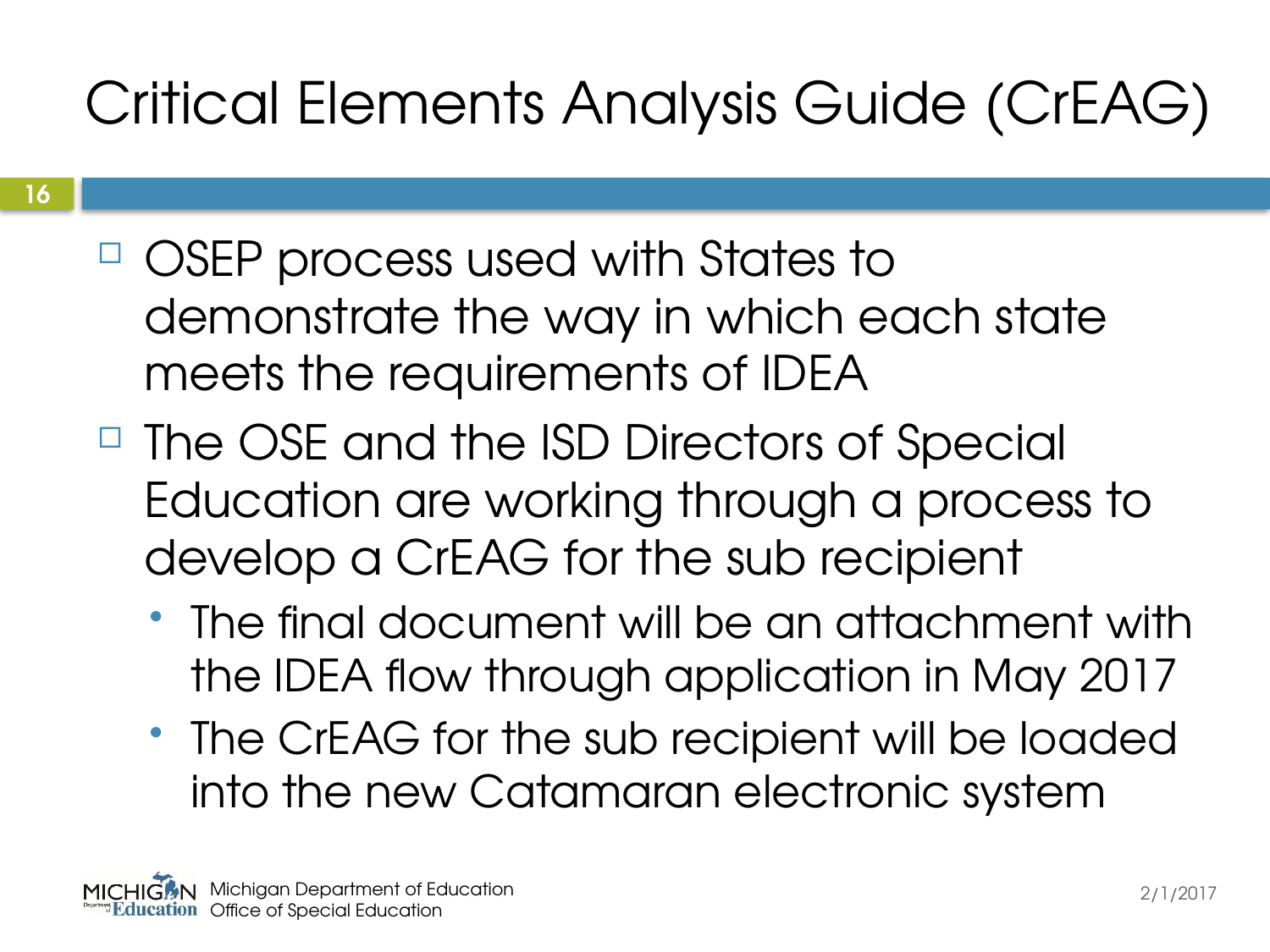

# Critical Elements Analysis Guide (CrEAG)
16
OSEP process used with States to demonstrate the way in which each state meets the requirements of IDEA
The OSE and the ISD Directors of Special Education are working through a process to develop a CrEAG for the sub recipient
The final document will be an attachment with the IDEA flow through application in May 2017
The CrEAG for the sub recipient will be loaded into the new Catamaran electronic system

2/1/2017
Michigan Department of Education
Office of Special Education